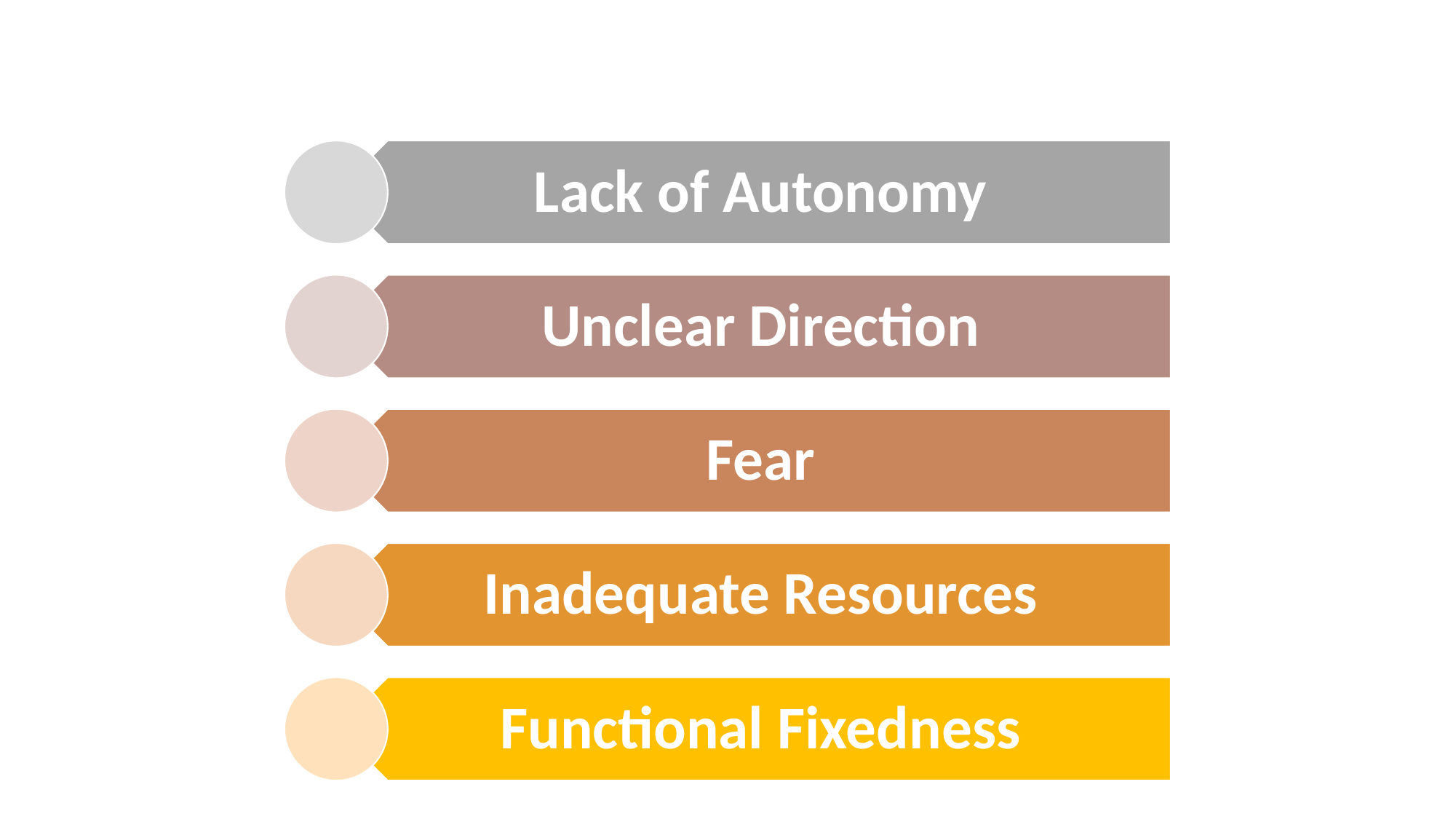

# Common Barriers to Creativity in Business
Lack of Autonomy
Unclear Direction
Fear
Inadequate Resources
Functional Fixedness